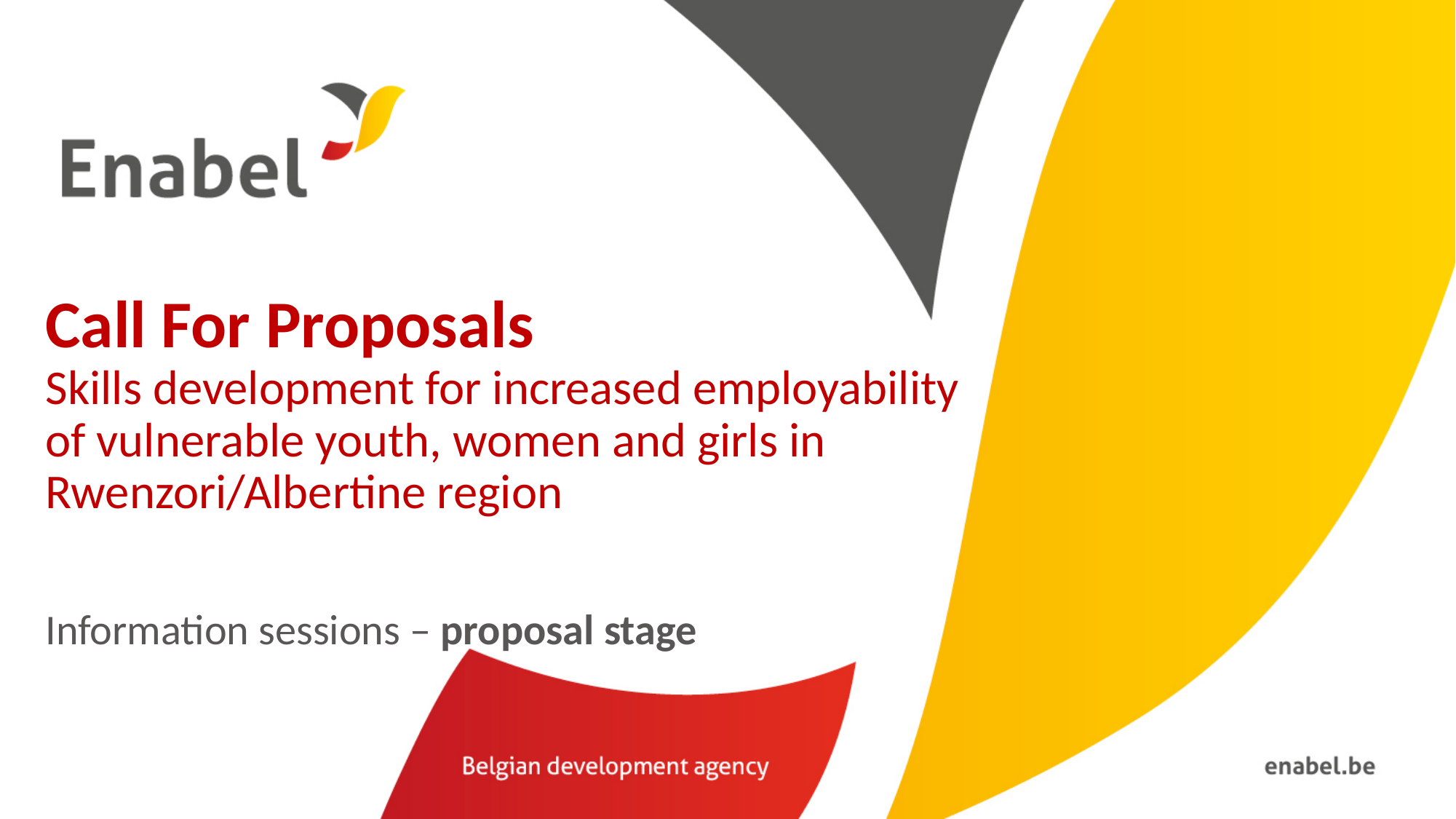

# Call For Proposals Skills development for increased employability of vulnerable youth, women and girls in Rwenzori/Albertine region
Information sessions – proposal stage